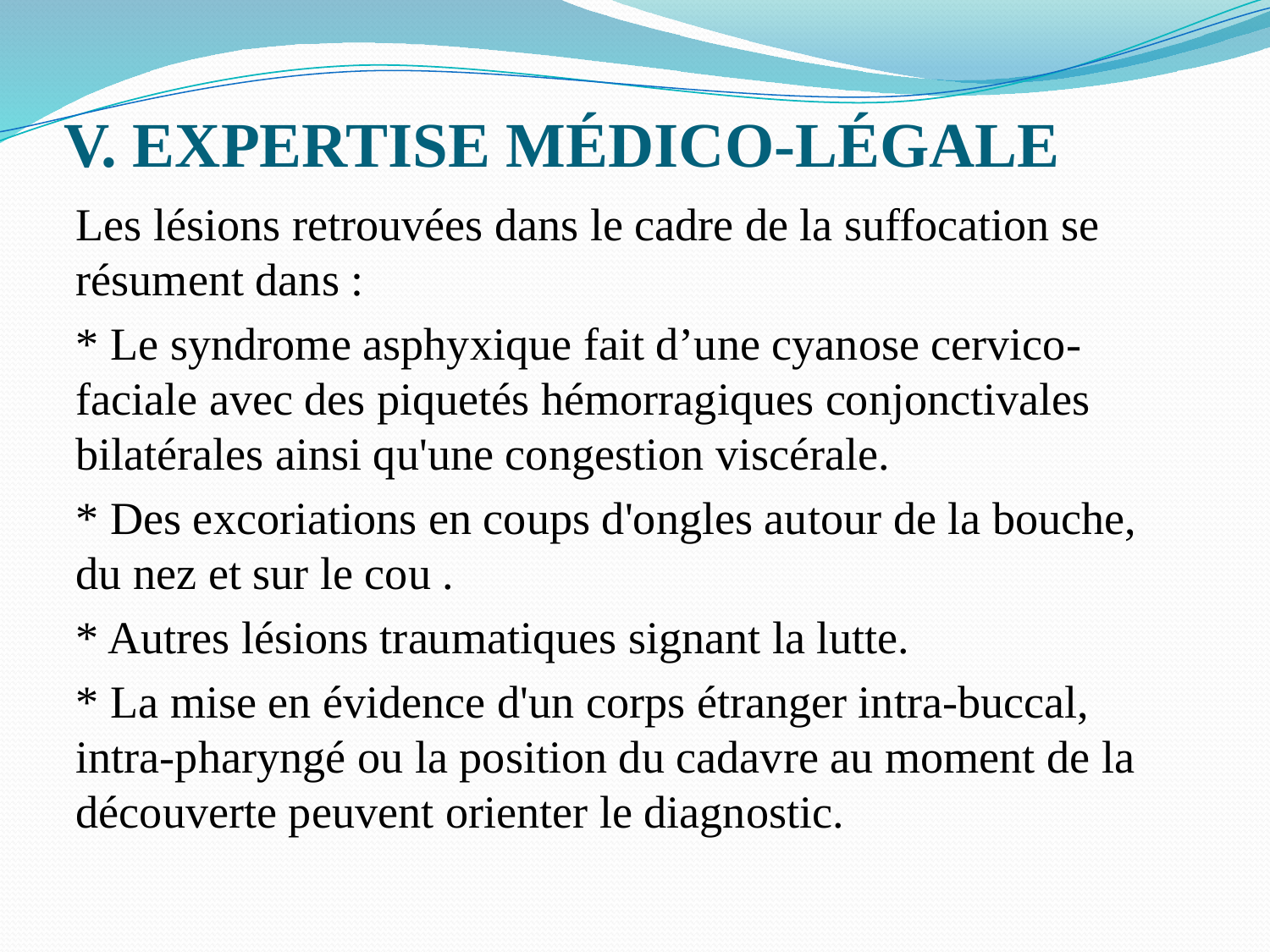

# V. EXPERTISE MÉDICO-LÉGALE
Les lésions retrouvées dans le cadre de la suffocation se résument dans :
* Le syndrome asphyxique fait d’une cyanose cervico-faciale avec des piquetés hémorragiques conjonctivales bilatérales ainsi qu'une congestion viscérale.
* Des excoriations en coups d'ongles autour de la bouche, du nez et sur le cou .
* Autres lésions traumatiques signant la lutte.
* La mise en évidence d'un corps étranger intra-buccal, intra-pharyngé ou la position du cadavre au moment de la découverte peuvent orienter le diagnostic.